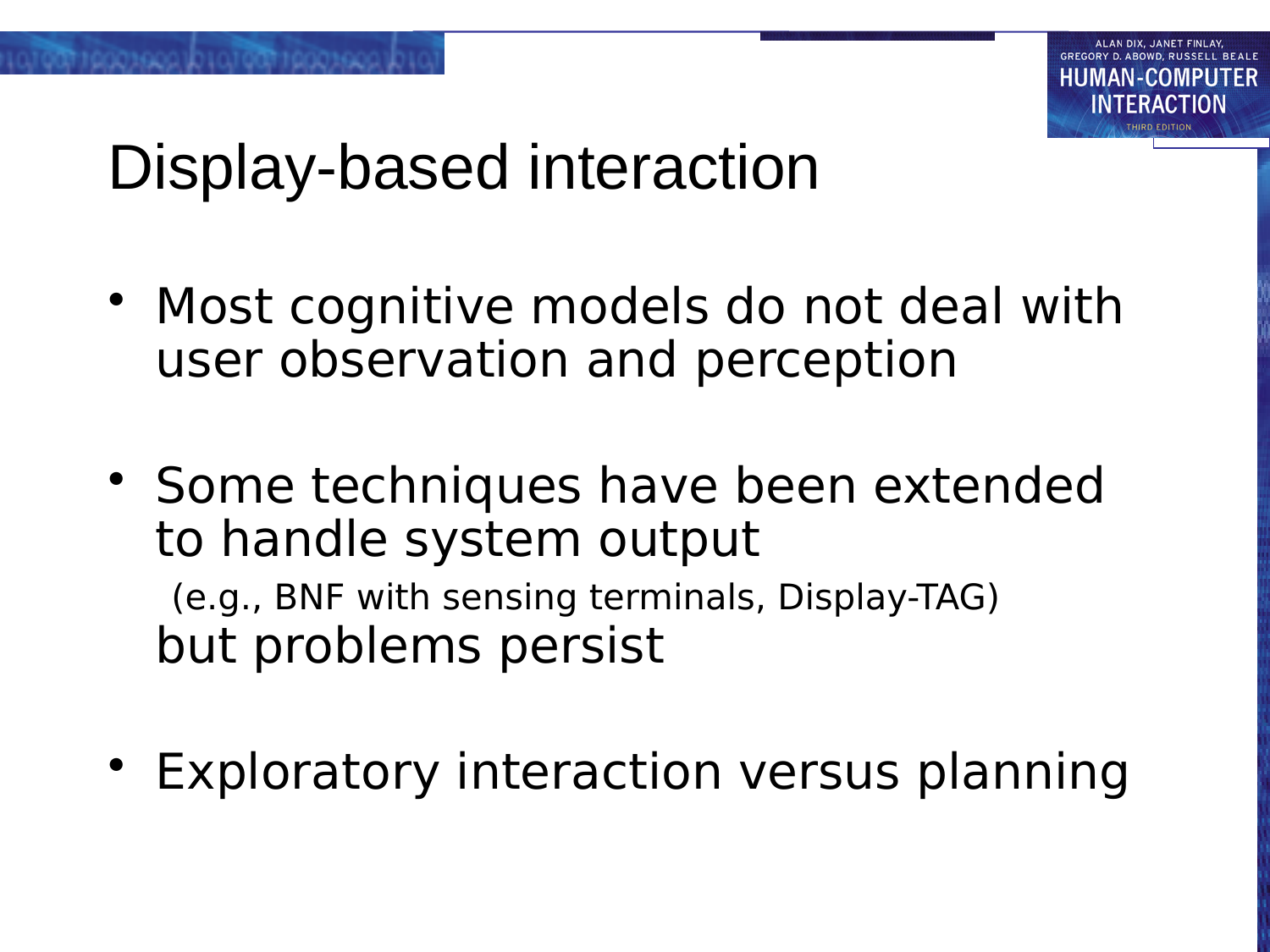

# Display-based interaction
Most cognitive models do not deal with user observation and perception

Some techniques have been extended to handle system output
 (e.g., BNF with sensing terminals, Display-TAG)
but problems persist

Exploratory interaction versus planning